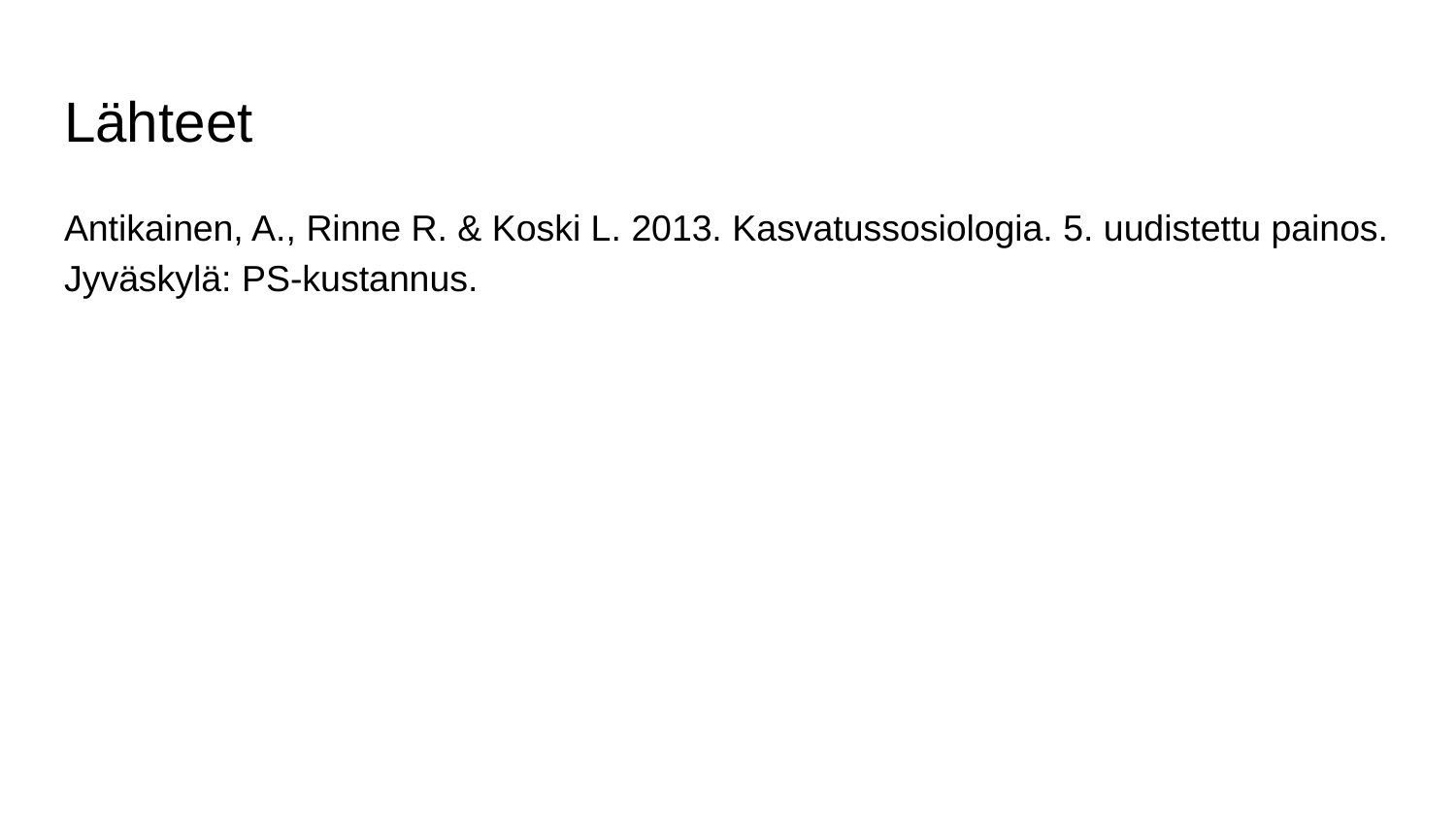

# Lähteet
Antikainen, A., Rinne R. & Koski L. 2013. Kasvatussosiologia. 5. uudistettu painos. Jyväskylä: PS-kustannus.